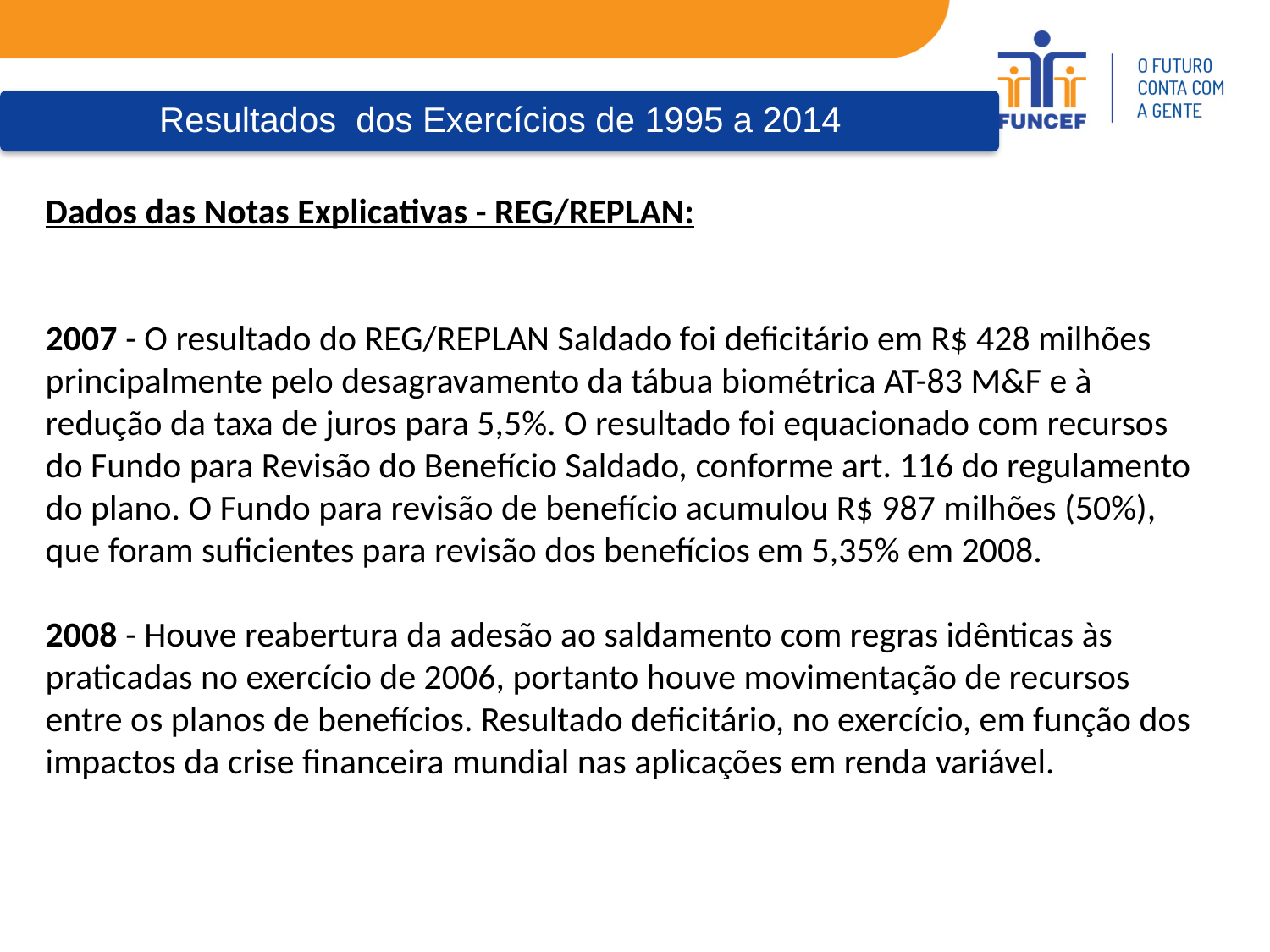

Resultados  dos Exercícios de 1995 a 2014
Dados das Notas Explicativas - REG/REPLAN:

2007 - O resultado do REG/REPLAN Saldado foi deficitário em R$ 428 milhões principalmente pelo desagravamento da tábua biométrica AT-83 M&F e à redução da taxa de juros para 5,5%. O resultado foi equacionado com recursos do Fundo para Revisão do Benefício Saldado, conforme art. 116 do regulamento do plano. O Fundo para revisão de benefício acumulou R$ 987 milhões (50%), que foram suficientes para revisão dos benefícios em 5,35% em 2008.

2008 - Houve reabertura da adesão ao saldamento com regras idênticas às praticadas no exercício de 2006, portanto houve movimentação de recursos entre os planos de benefícios. Resultado deficitário, no exercício, em função dos impactos da crise financeira mundial nas aplicações em renda variável.